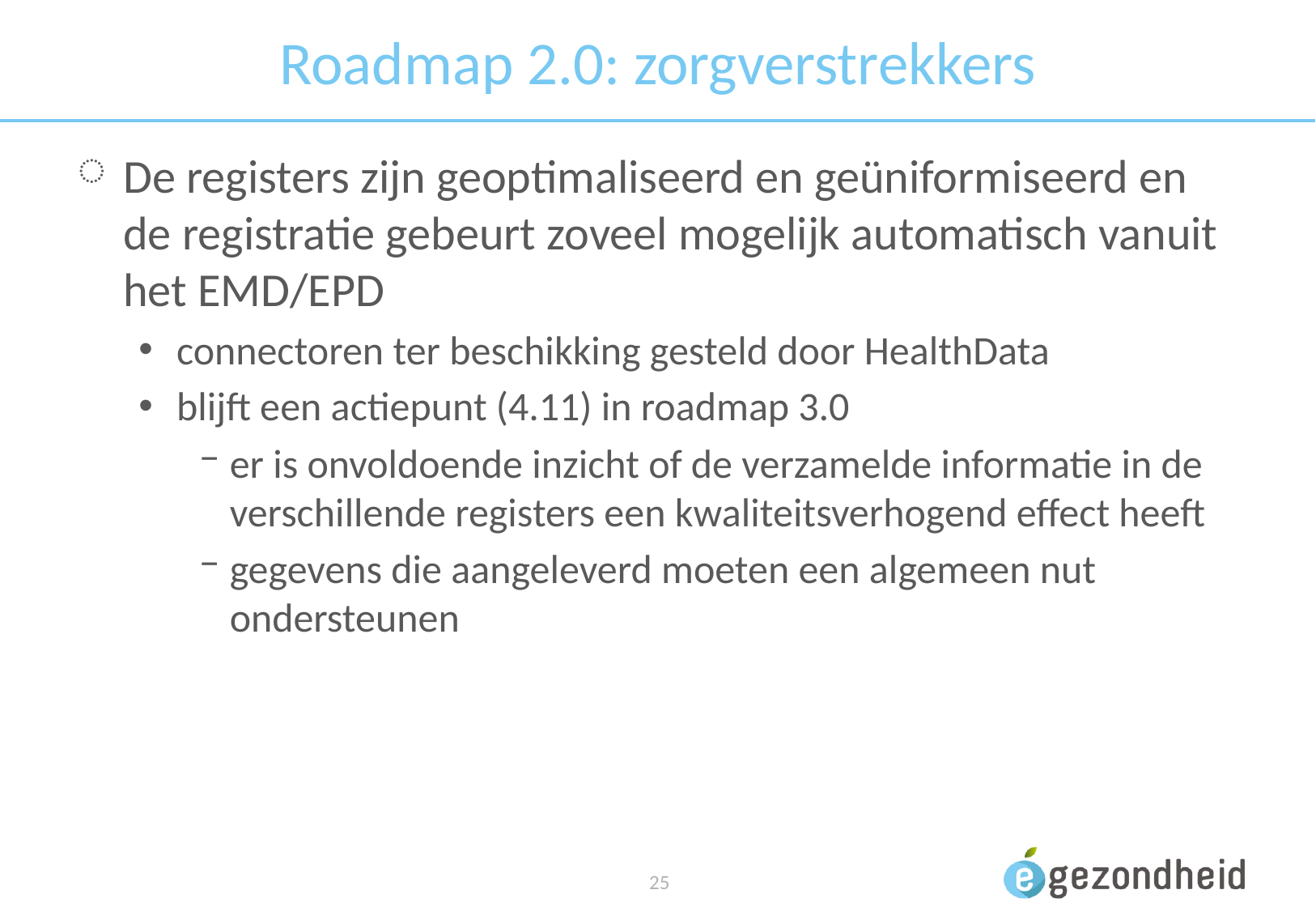

# Roadmap 2.0: zorgverstrekkers
De registers zijn geoptimaliseerd en geüniformiseerd en de registratie gebeurt zoveel mogelijk automatisch vanuit het EMD/EPD
connectoren ter beschikking gesteld door HealthData
blijft een actiepunt (4.11) in roadmap 3.0
er is onvoldoende inzicht of de verzamelde informatie in de verschillende registers een kwaliteitsverhogend effect heeft
gegevens die aangeleverd moeten een algemeen nut ondersteunen

 25